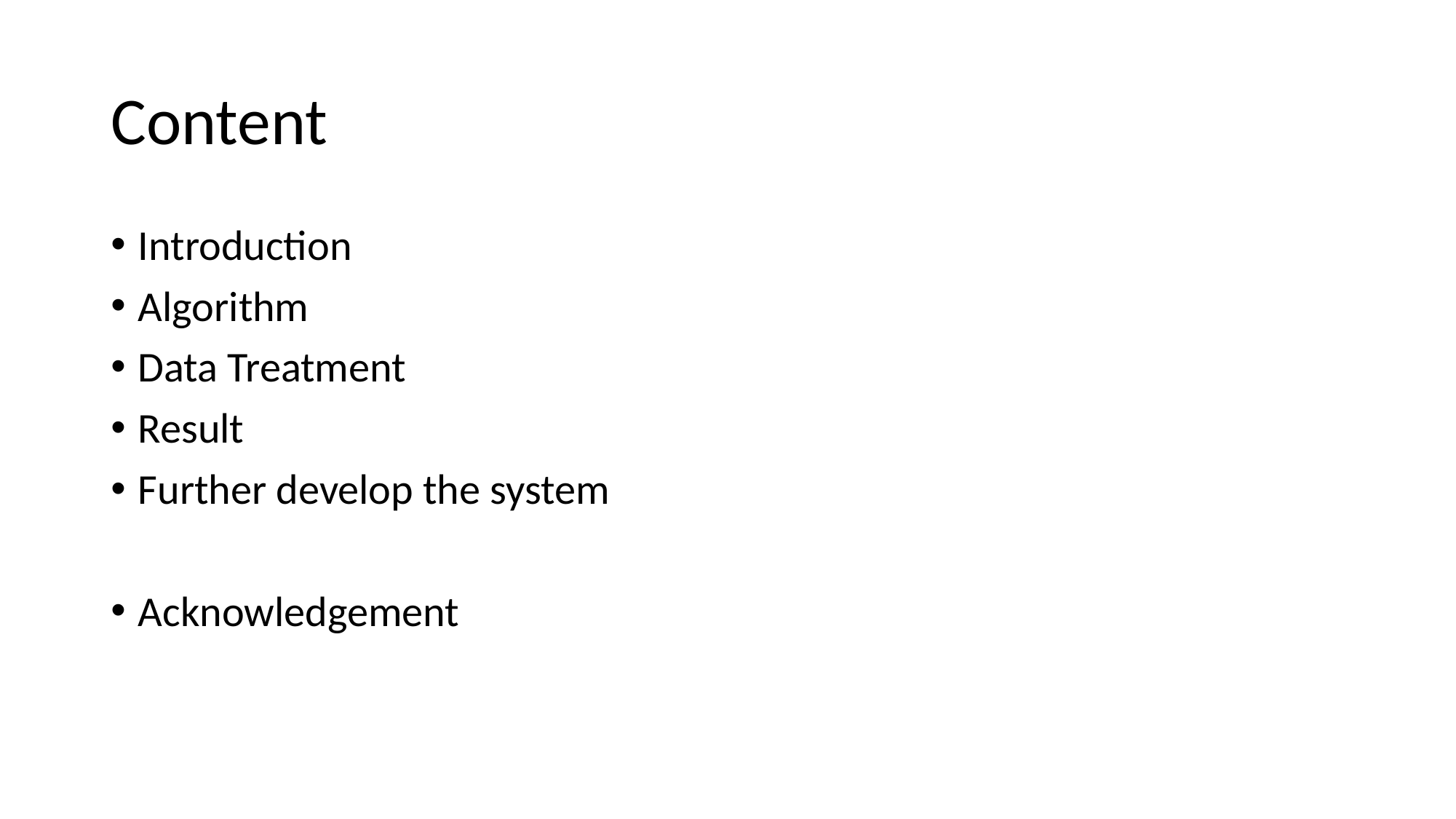

# Content
Introduction
Algorithm
Data Treatment
Result
Further develop the system

Acknowledgement